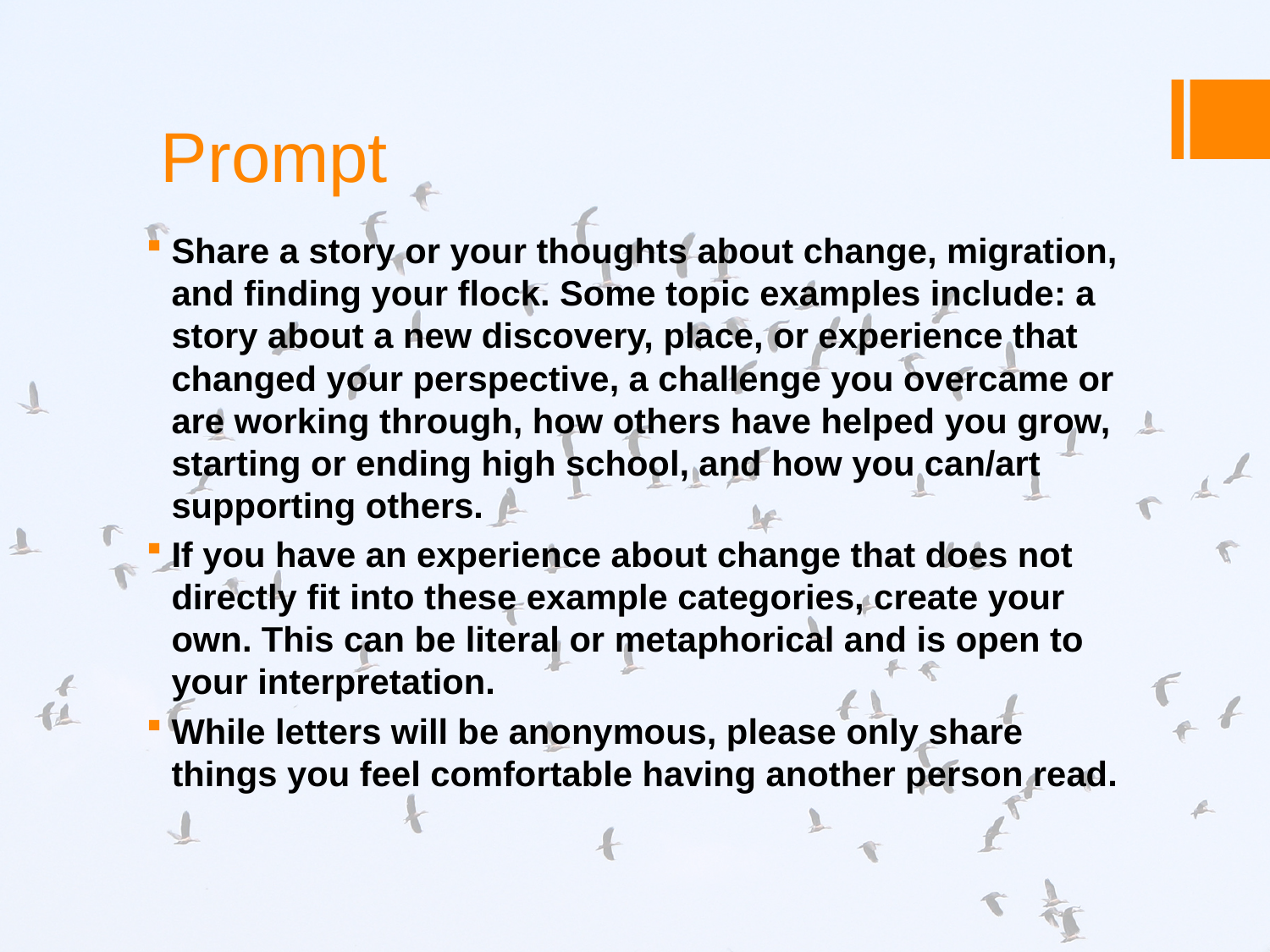

# Prompt
Share a story or your thoughts about change, migration, and finding your flock. Some topic examples include: a story about a new discovery, place, or experience that changed your perspective, a challenge you overcame or are working through, how others have helped you grow, starting or ending high school, and how you can/art supporting others.
If you have an experience about change that does not directly fit into these example categories, create your own. This can be literal or metaphorical and is open to your interpretation.
While letters will be anonymous, please only share things you feel comfortable having another person read.